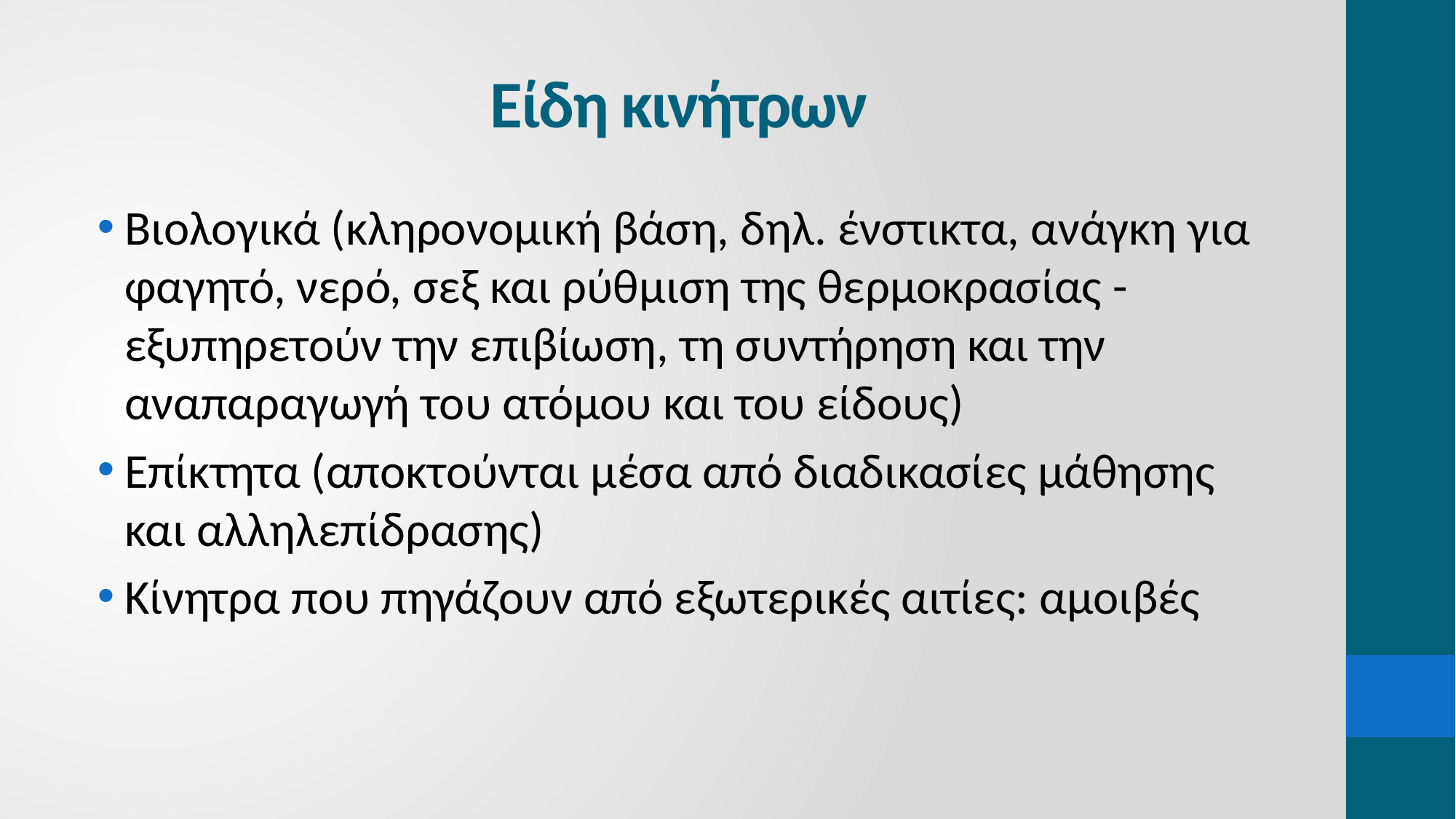

# Είδη κινήτρων
Βιολογικά (κληρονομική βάση, δηλ. ένστικτα, ανάγκη για φαγητό, νερό, σεξ και ρύθμιση της θερμοκρασίας - εξυπηρετούν την επιβίωση, τη συντήρηση και την αναπαραγωγή του ατόμου και του είδους)
Επίκτητα (αποκτούνται μέσα από διαδικασίες μάθησης και αλληλεπίδρασης)
Κίνητρα που πηγάζουν από εξωτερικές αιτίες: αμοιβές